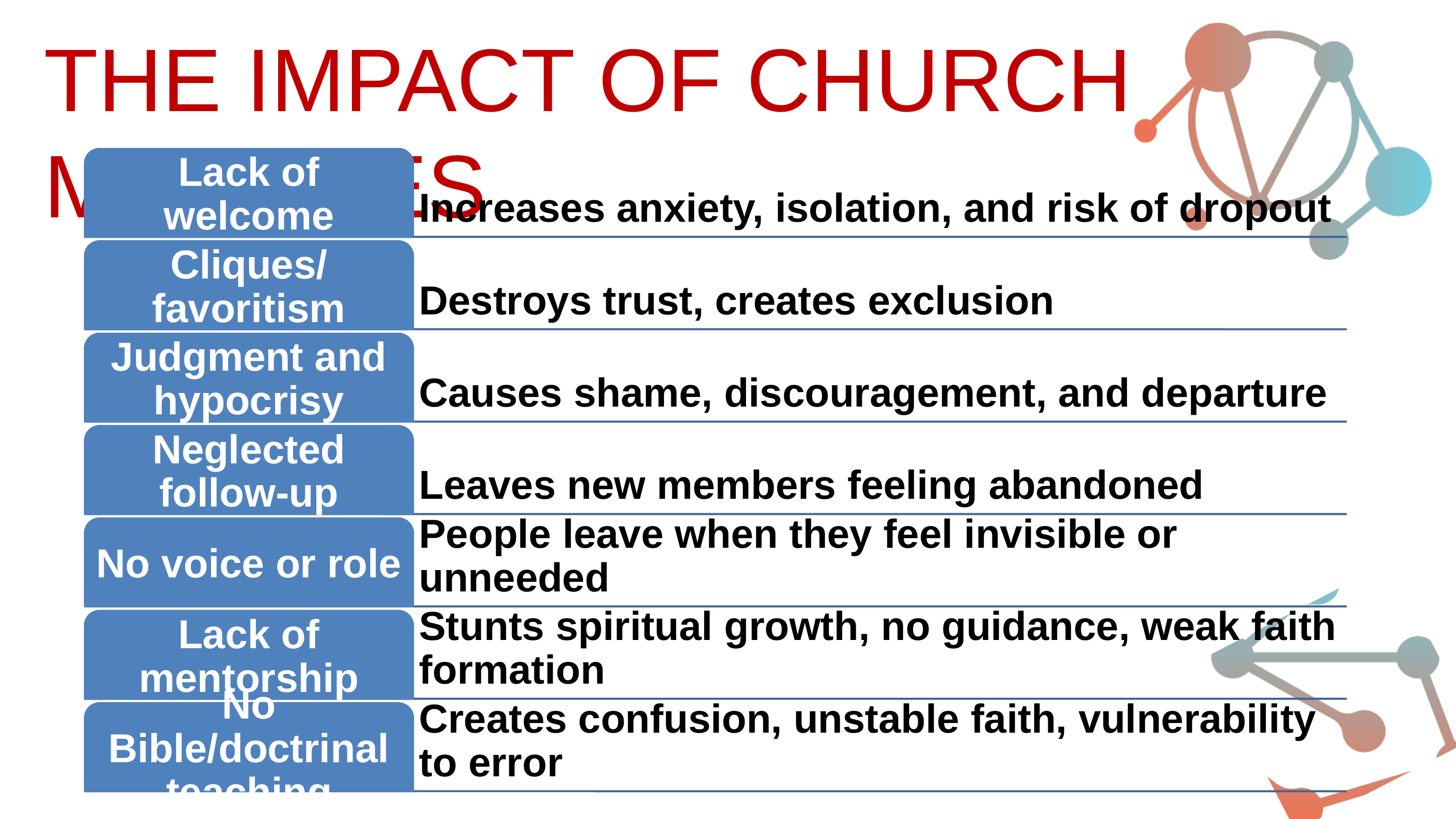

THE IMPACT OF CHURCH MISTAKES

Increases anxiety, isolation, and risk of dropout
Lack of welcome
Destroys trust, creates exclusion
Cliques/favoritism
Causes shame, discouragement, and departure
Judgment and hypocrisy
Leaves new members feeling abandoned
Neglected follow-up
People leave when they feel invisible or unneeded
No voice or role
Stunts spiritual growth, no guidance, weak faith formation
Lack of mentorship
Creates confusion, unstable faith, vulnerability to error
No Bible/doctrinal teaching